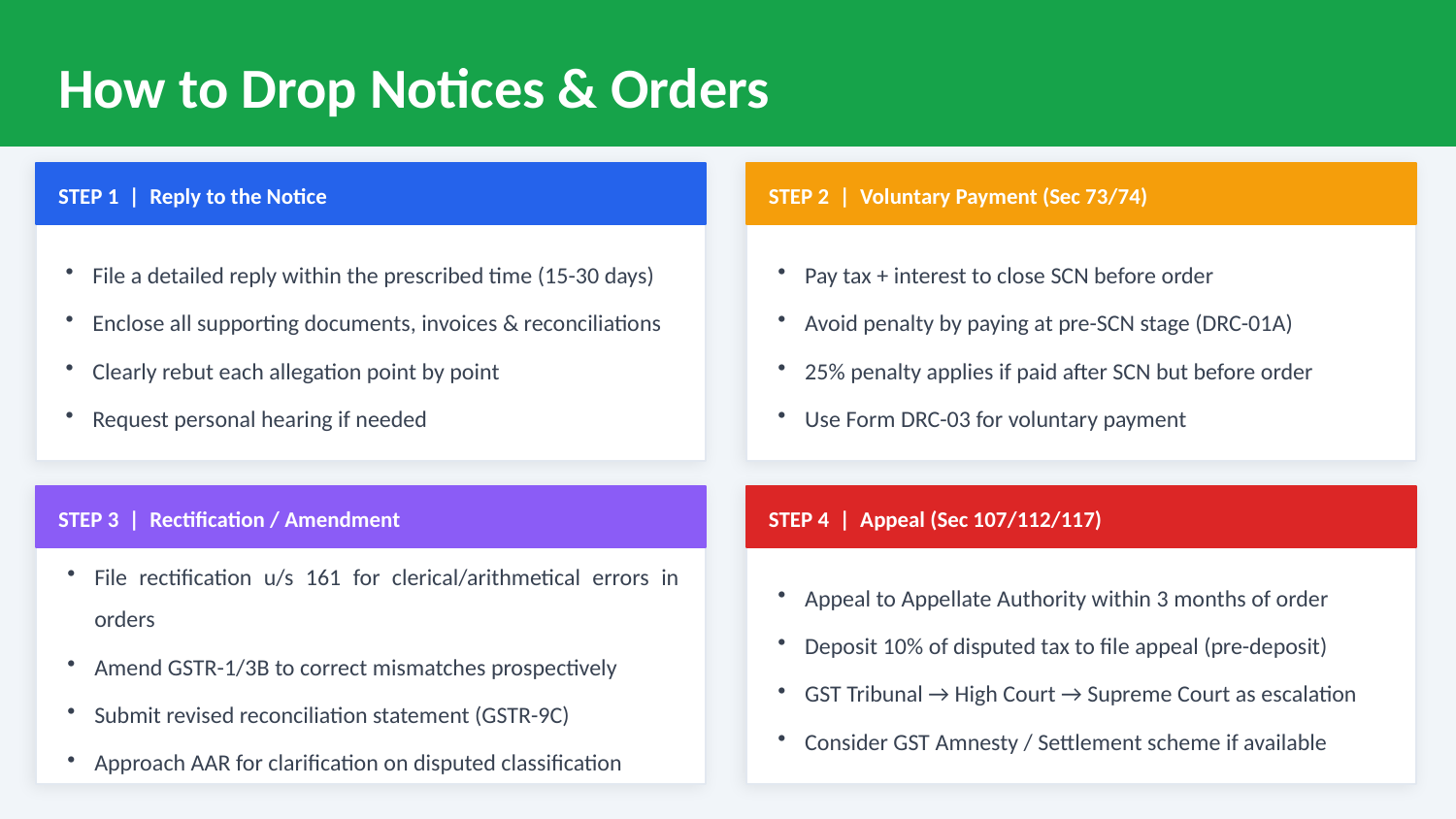

How to Drop Notices & Orders

STEP 1  |  Reply to the Notice
STEP 2  |  Voluntary Payment (Sec 73/74)
File a detailed reply within the prescribed time (15-30 days)
Enclose all supporting documents, invoices & reconciliations
Clearly rebut each allegation point by point
Request personal hearing if needed
Pay tax + interest to close SCN before order
Avoid penalty by paying at pre-SCN stage (DRC-01A)
25% penalty applies if paid after SCN but before order
Use Form DRC-03 for voluntary payment

STEP 3  |  Rectification / Amendment
STEP 4  |  Appeal (Sec 107/112/117)
File rectification u/s 161 for clerical/arithmetical errors in orders
Amend GSTR-1/3B to correct mismatches prospectively
Submit revised reconciliation statement (GSTR-9C)
Approach AAR for clarification on disputed classification
Appeal to Appellate Authority within 3 months of order
Deposit 10% of disputed tax to file appeal (pre-deposit)
GST Tribunal → High Court → Supreme Court as escalation
Consider GST Amnesty / Settlement scheme if available